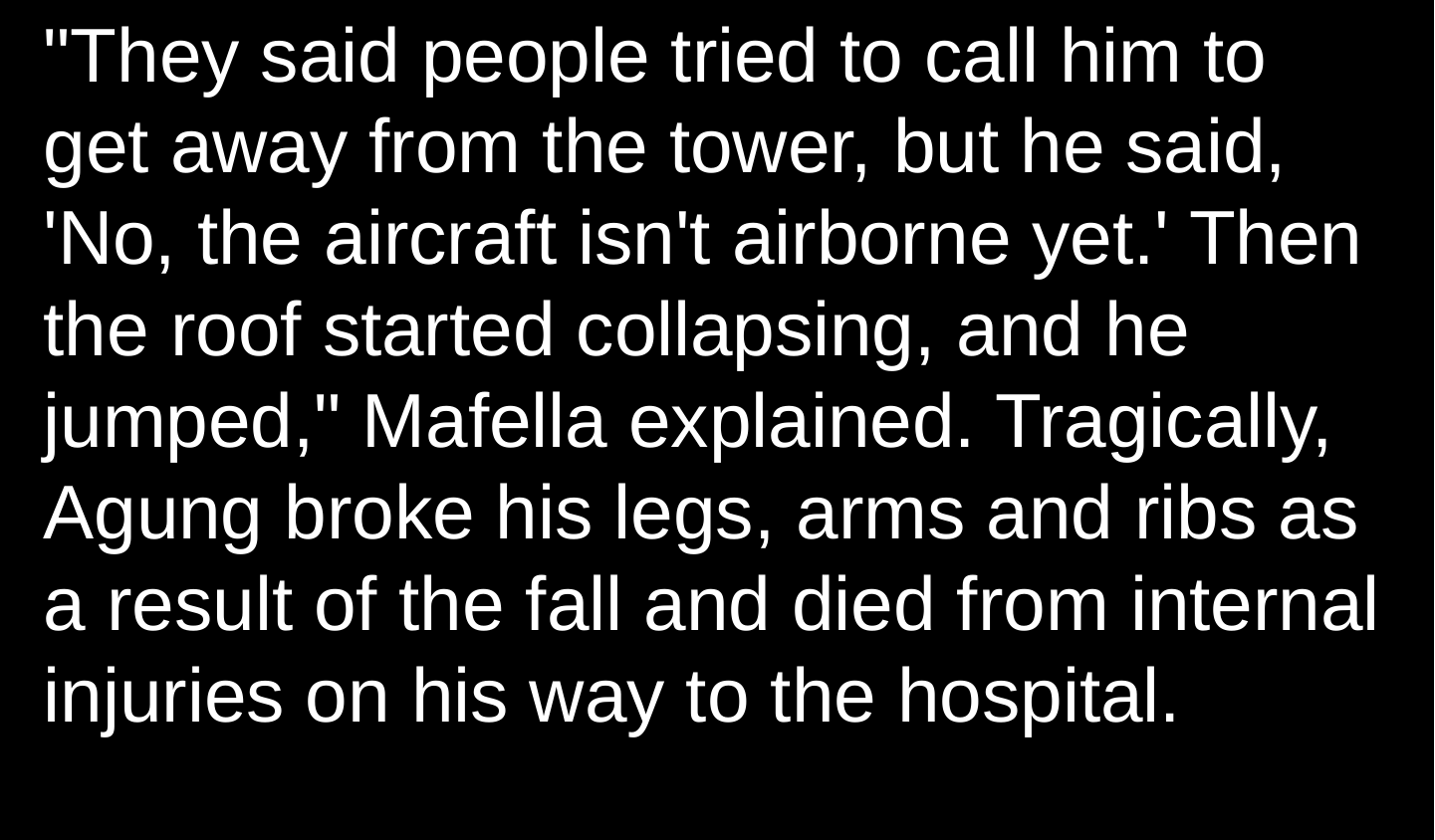

"They said people tried to call him to get away from the tower, but he said, 'No, the aircraft isn't airborne yet.' Then the roof started collapsing, and he jumped," Mafella explained. Tragically, Agung broke his legs, arms and ribs as a result of the fall and died from internal injuries on his way to the hospital.